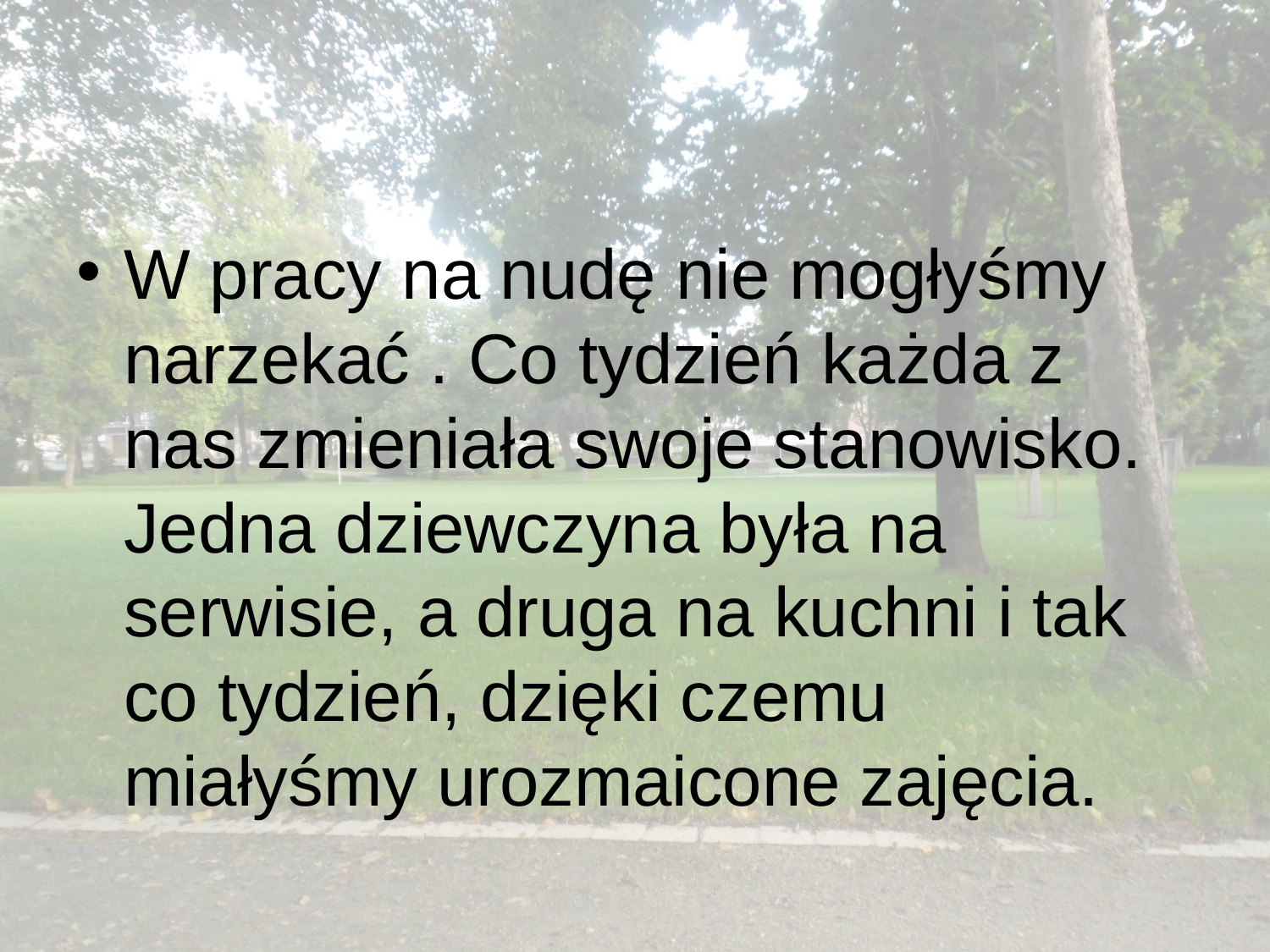

#
W pracy na nudę nie mogłyśmy narzekać . Co tydzień każda z nas zmieniała swoje stanowisko. Jedna dziewczyna była na serwisie, a druga na kuchni i tak co tydzień, dzięki czemu miałyśmy urozmaicone zajęcia.